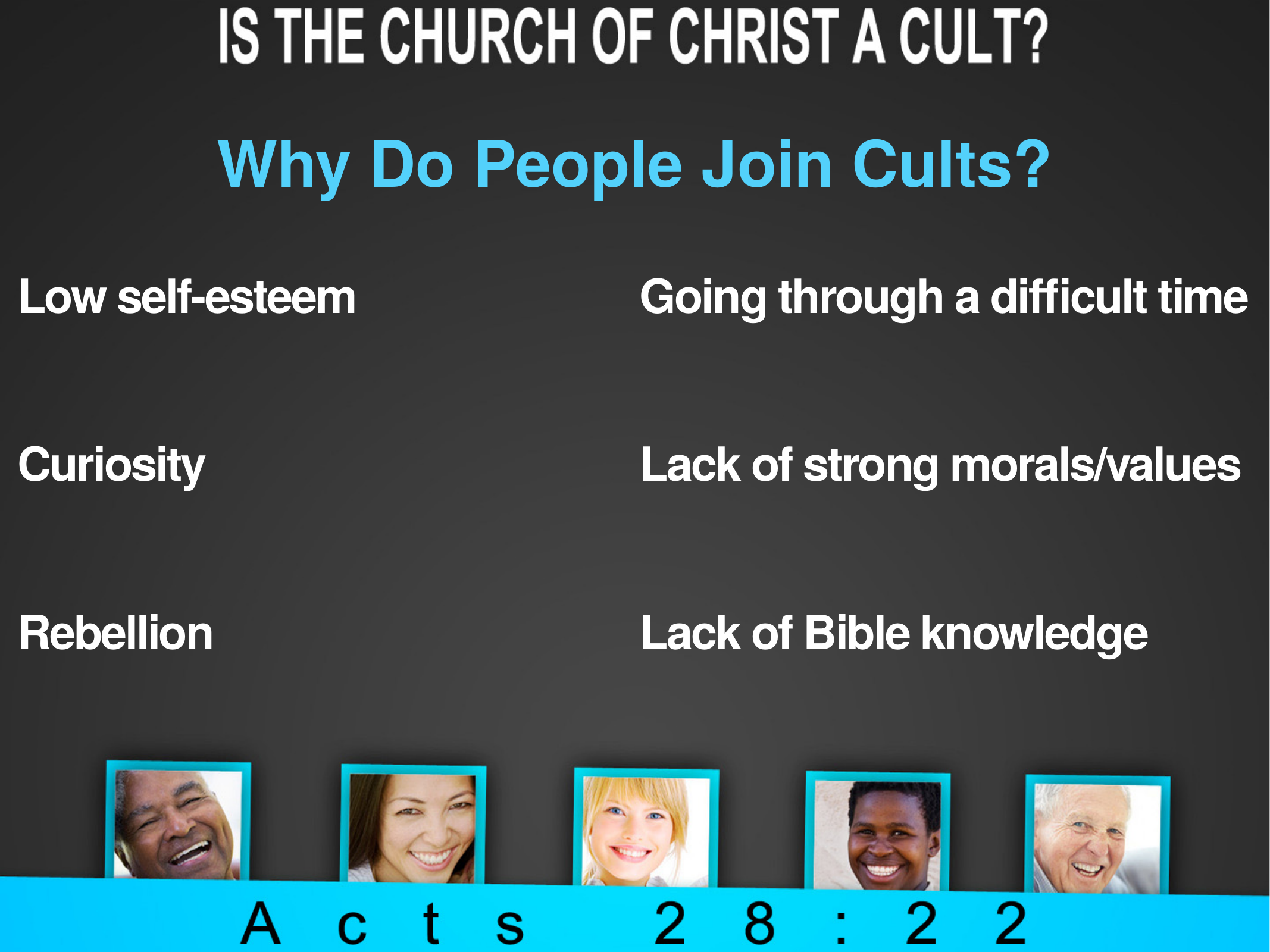

# Why Do People Join Cults?
Low self-esteem
Curiosity
Rebellion
Going through a difficult time
Lack of strong morals/values
Lack of Bible knowledge